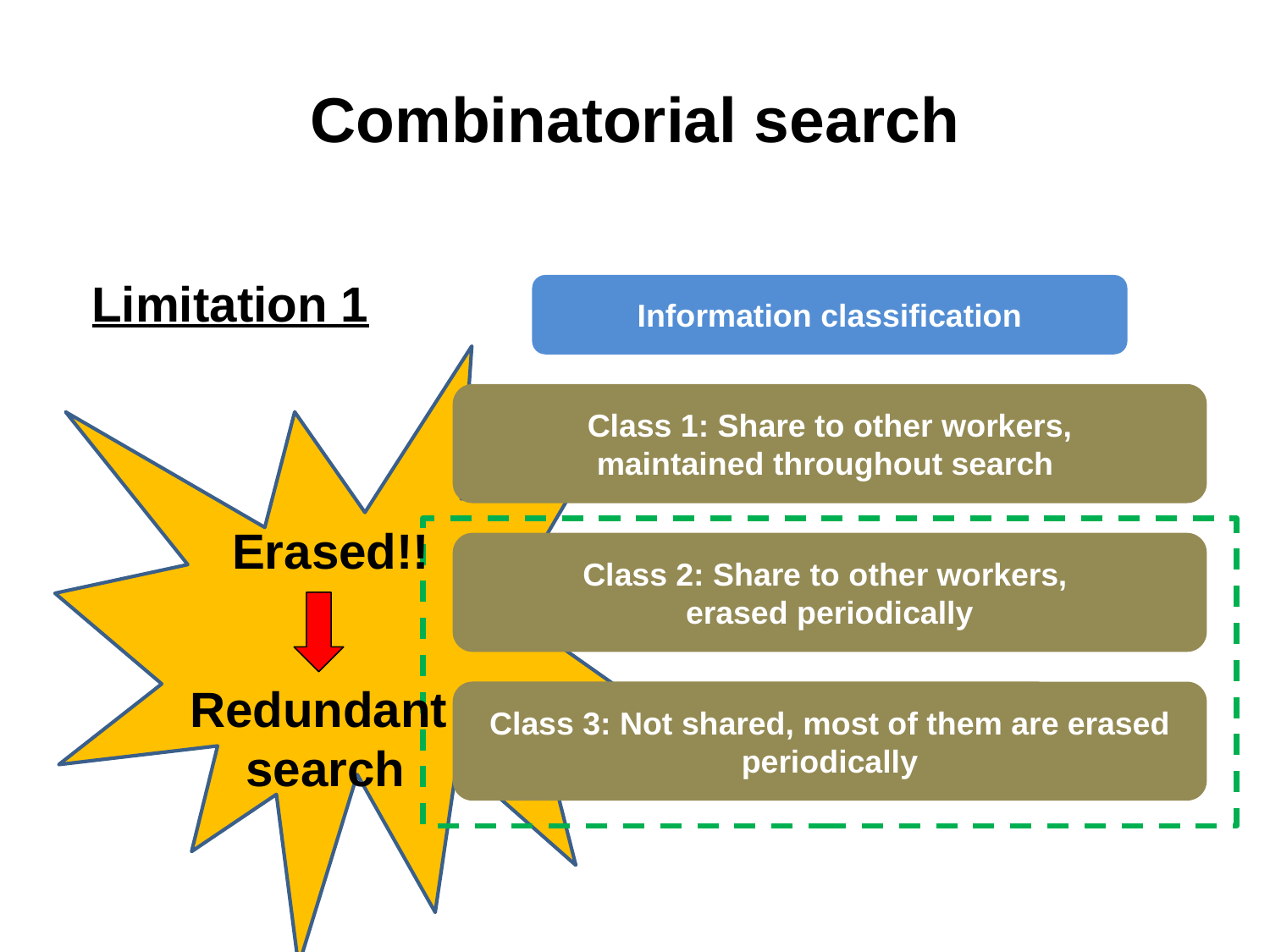

# Combinatorial search
Limitation 1
Information classification

Class 1: Share to other workers,
maintained throughout search
Erased!!

Class 2: Share to other workers,
erased periodically

Redundant
search
Class 3: Not shared, most of them are erased periodically